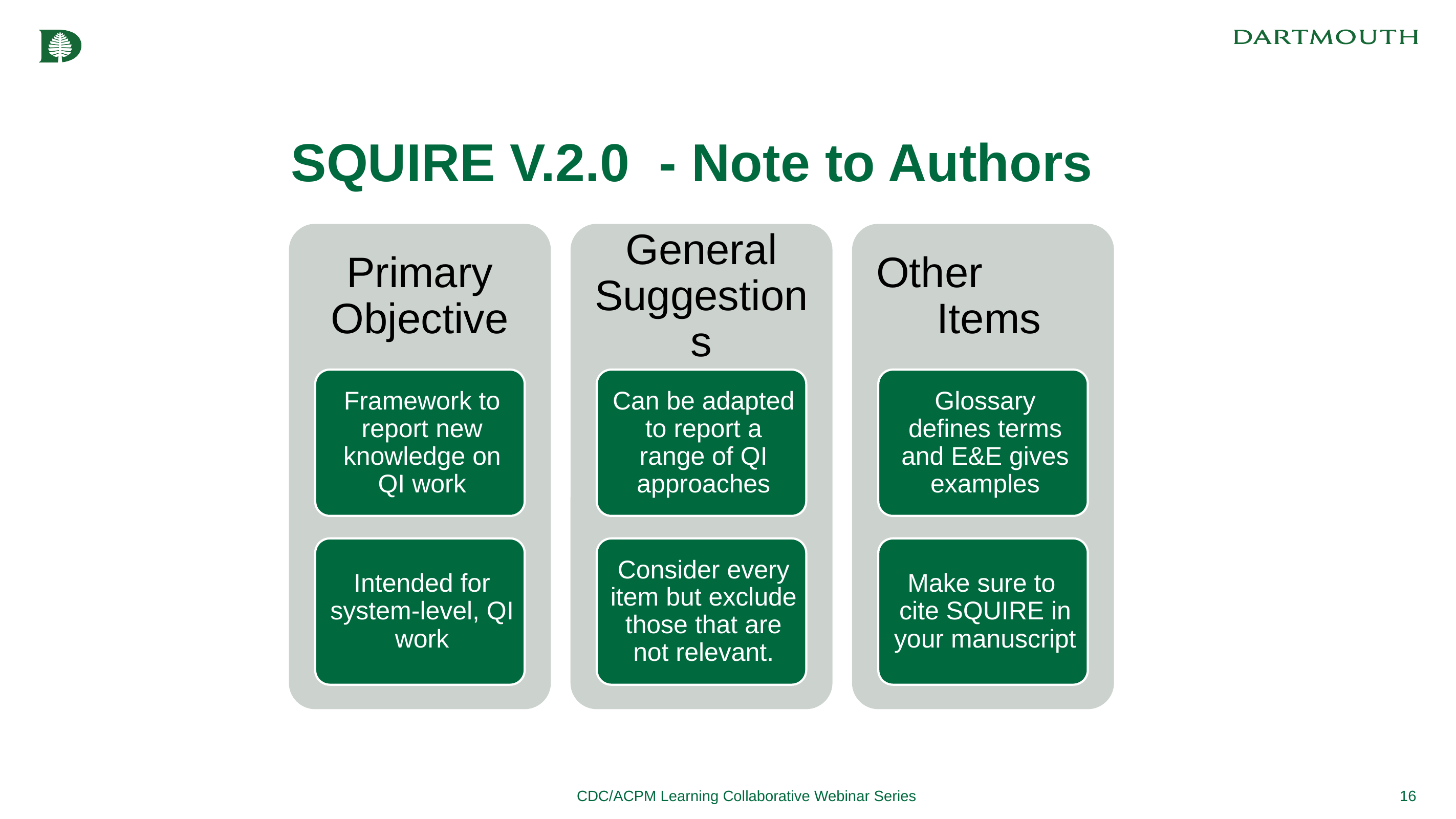

# SQUIRE V.2.0  - Note to Authors
Primary Objective
Framework to report new knowledge on QI work
Intended for system-level, QI work
General Suggestions
Can be adapted to report a range of QI approaches
Consider every item but exclude those that are not relevant.
Other           Items
Glossary defines terms and E&E gives examples
Make sure to  cite SQUIRE in your manuscript
CDC/ACPM Learning Collaborative Webinar Series
16